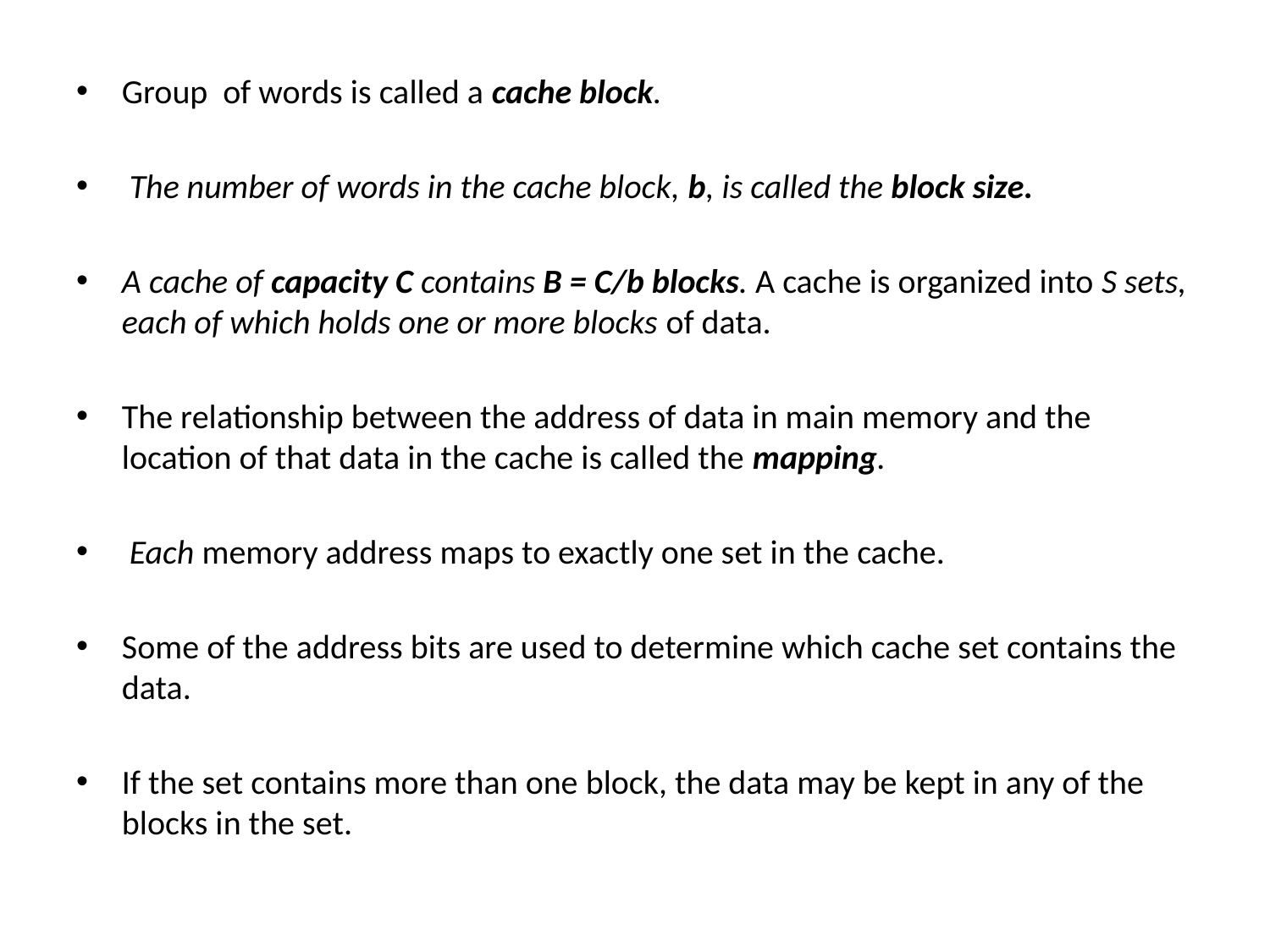

Group  of words is called a cache block.

 The number of words in the cache block, b, is called the block size.

A cache of capacity C contains B = C/b blocks. A cache is organized into S sets, each of which holds one or more blocks of data.

The relationship between the address of data in main memory and the location of that data in the cache is called the mapping.

 Each memory address maps to exactly one set in the cache.

Some of the address bits are used to determine which cache set contains the data.

If the set contains more than one block, the data may be kept in any of the blocks in the set.